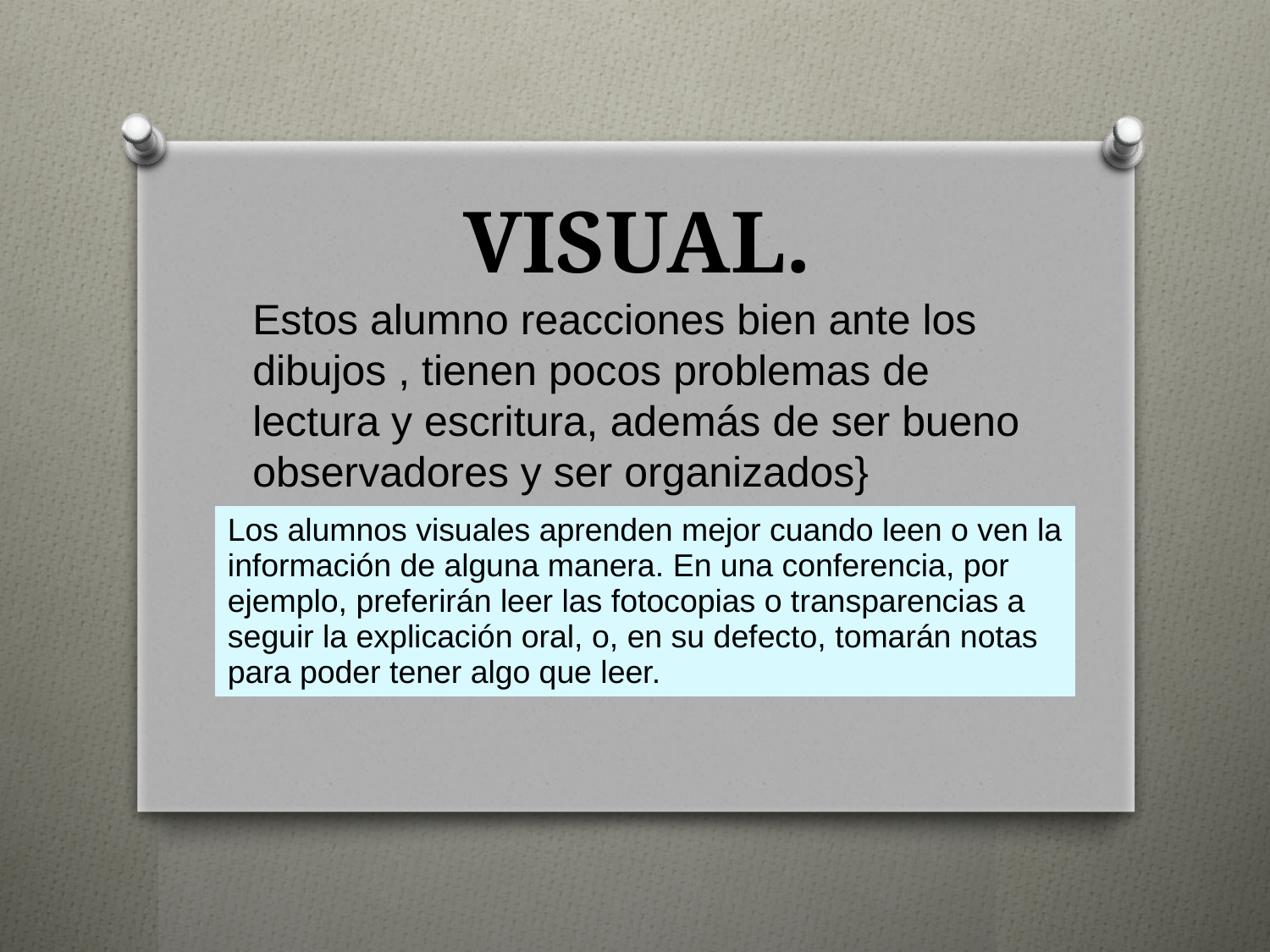

# VISUAL.
Estos alumno reacciones bien ante los dibujos , tienen pocos problemas de  lectura y escritura, además de ser bueno observadores y ser organizados}

| Los alumnos visuales aprenden mejor cuando leen o ven la información de alguna manera. En una conferencia, por ejemplo, preferirán leer las fotocopias o transparencias a seguir la explicación oral, o, en su defecto, tomarán notas para poder tener algo que leer. |
| --- |